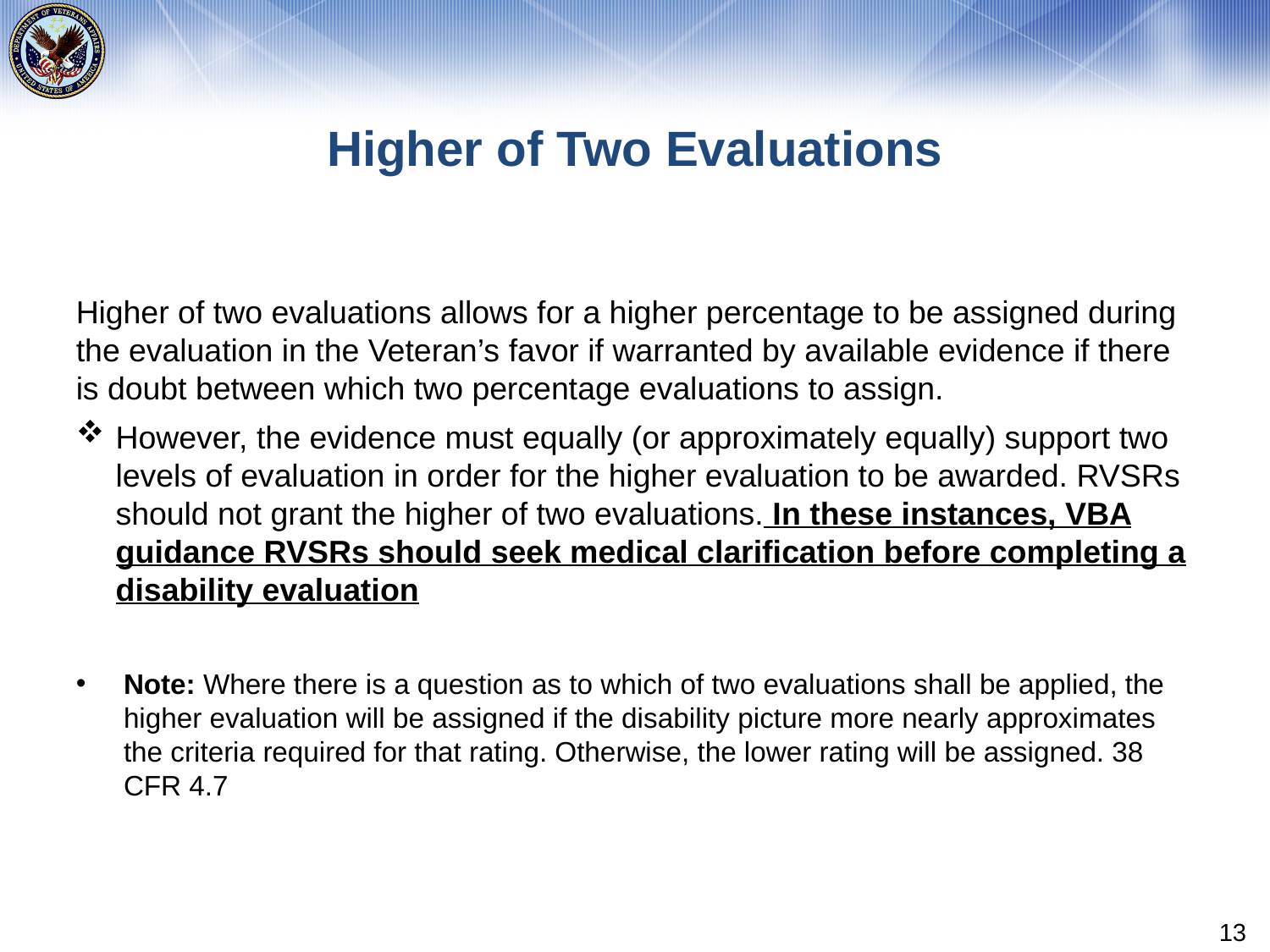

# Higher of Two Evaluations
Higher of two evaluations allows for a higher percentage to be assigned during the evaluation in the Veteran’s favor if warranted by available evidence if there is doubt between which two percentage evaluations to assign.
However, the evidence must equally (or approximately equally) support two levels of evaluation in order for the higher evaluation to be awarded. RVSRs should not grant the higher of two evaluations. In these instances, VBA guidance RVSRs should seek medical clarification before completing a disability evaluation

Note: Where there is a question as to which of two evaluations shall be applied, the higher evaluation will be assigned if the disability picture more nearly approximates the criteria required for that rating. Otherwise, the lower rating will be assigned. 38 CFR 4.7

13